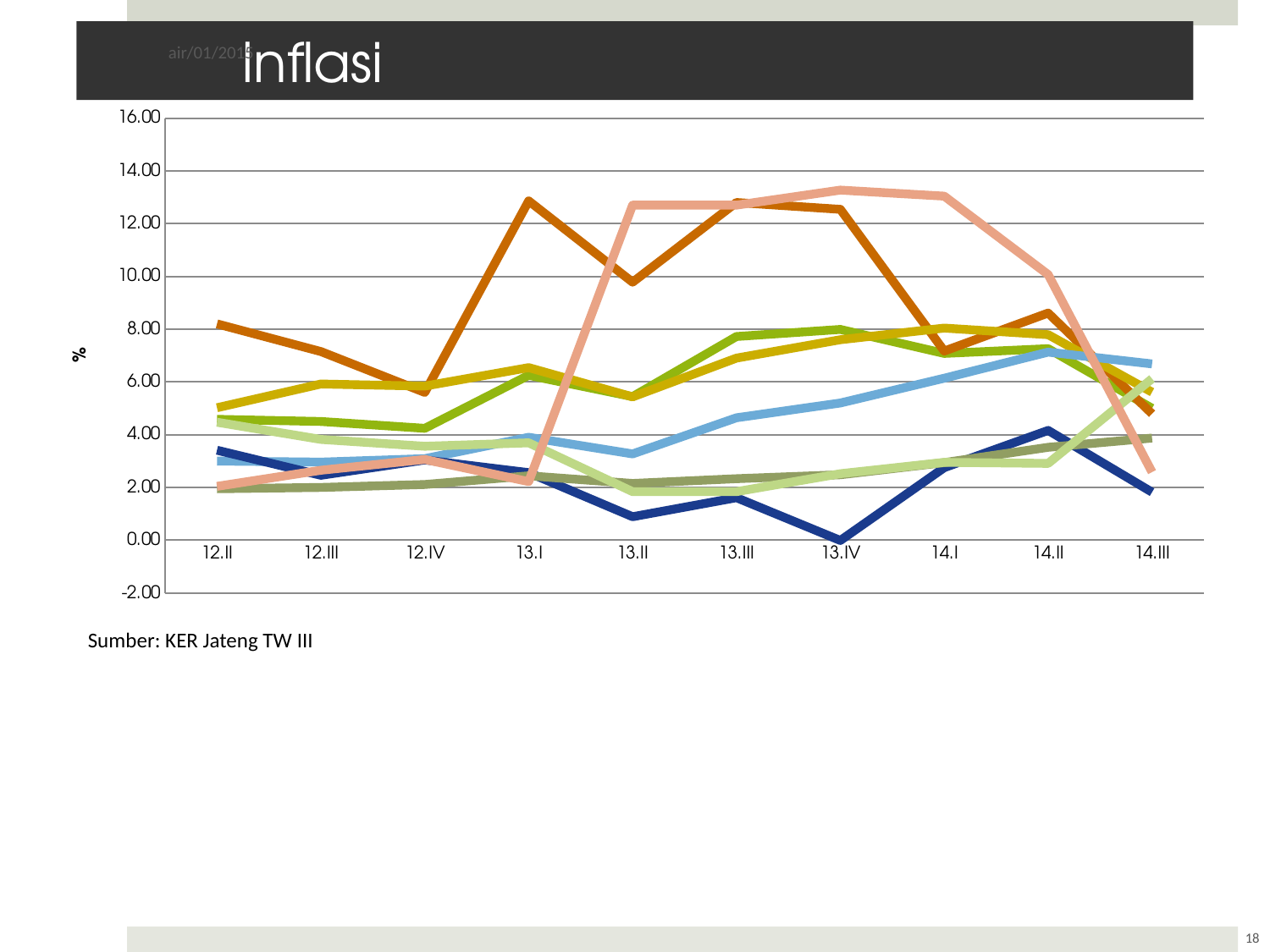

# Inflasi
air/01/2015

### Chart

| Category | UMUM | BAHAN MAKANAN | MAKANAN JADI, MINUMAN, ROKOK & TEMBAKAU | PERUMAHAN, AIR, LISTRIK, HAS DAN BAHAN BAKAR | SANDANG | KESEHATAN | PENDIDIKAN, REKREASI DAN OR | TRANSPORTASI, KOMUNIKASI & JASA KEUANGAN |
|---|---|---|---|---|---|---|---|---|
| 12.II | 4.58 | 8.2 | 5.02 | 3.0 | 3.41 | 1.95 | 4.47 | 2.04 |
| 12.III | 4.5 | 7.149999999999999 | 5.92 | 2.96 | 2.46 | 2.0 | 3.82 | 2.65 |
| 12.IV | 4.24 | 5.6 | 5.84 | 3.09 | 3.04 | 2.11 | 3.56 | 3.06 |
| 13.I | 6.25 | 12.86 | 6.54 | 3.9 | 2.56 | 2.44 | 3.69 | 2.22 |
| 13.II | 5.44 | 9.78 | 5.43 | 3.27 | 0.89 | 2.15 | 1.84 | 12.7 |
| 13.III | 7.72 | 12.8 | 6.9 | 4.64 | 1.61 | 2.33 | 1.84 | 12.7 |
| 13.IV | 7.99 | 12.54 | 7.6 | 5.2 | -0.01 | 2.48 | 2.52 | 13.27 |
| 14.I | 7.08 | 7.17 | 8.04 | 6.14 | 2.75 | 2.94 | 2.95 | 13.04 |
| 14.II | 7.26 | 8.61 | 7.79 | 7.13 | 4.159999999999997 | 3.52 | 2.91 | 10.07 |
| 14.III | 5.0 | 4.79 | 5.609999999999998 | 6.68 | 1.82 | 3.87 | 6.119999999999997 | 2.58 |
Sumber: KER Jateng TW III
18